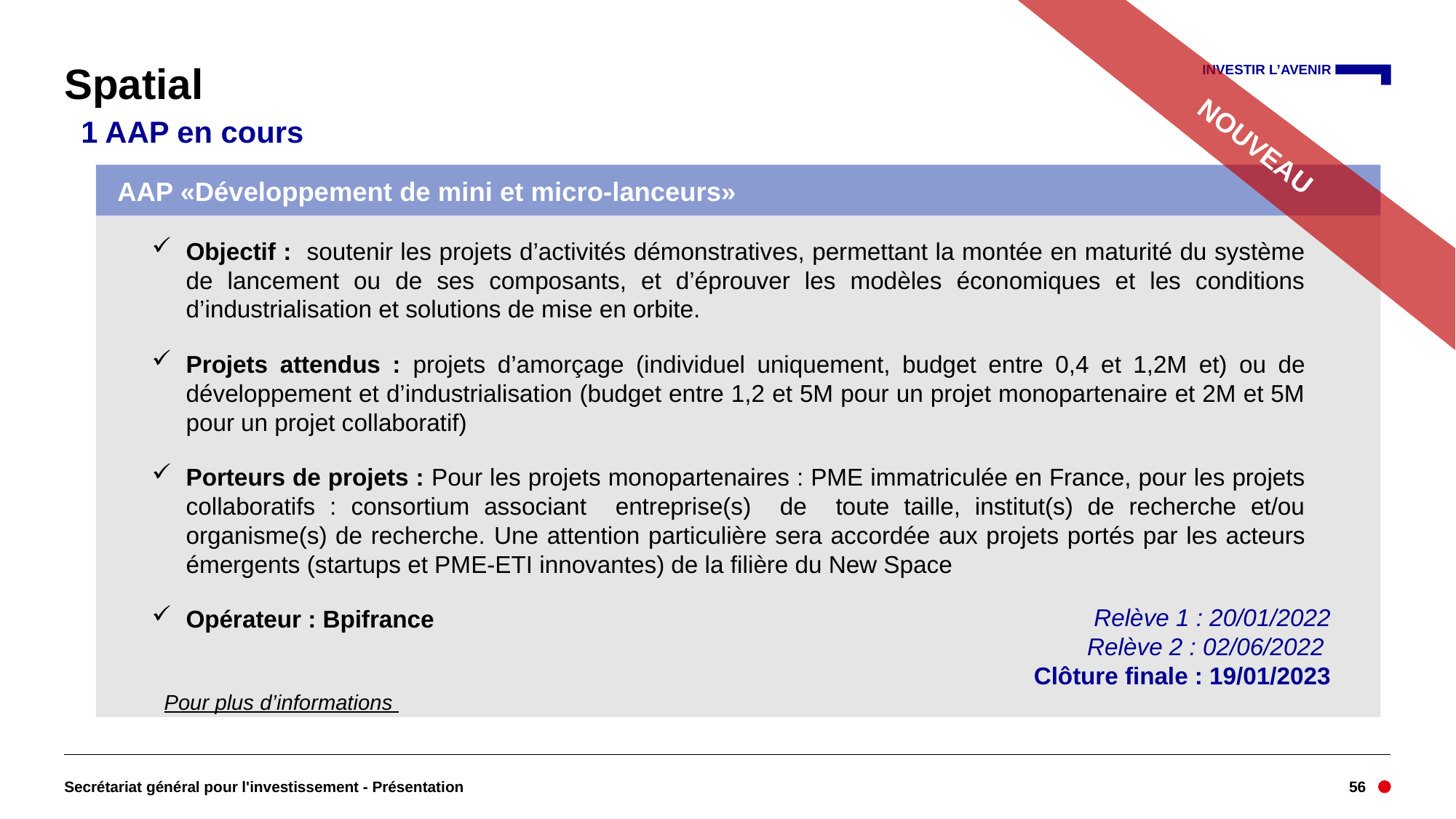

# Spatial
NOUVEAU
  1 AAP en cours
AAP «Développement de mini et micro-lanceurs»

Objectif :  soutenir les projets d’activités démonstratives, permettant la montée en maturité du système de lancement ou de ses composants, et d’éprouver les modèles économiques et les conditions d’industrialisation et solutions de mise en orbite.
Projets attendus : projets d’amorçage (individuel uniquement, budget entre 0,4 et 1,2M et) ou de développement et d’industrialisation (budget entre 1,2 et 5M pour un projet monopartenaire et 2M et 5M pour un projet collaboratif)
Porteurs de projets : Pour les projets monopartenaires : PME immatriculée en France, pour les projets collaboratifs : consortium associant  entreprise(s)  de  toute taille, institut(s) de recherche et/ou organisme(s) de recherche. Une attention particulière sera accordée aux projets portés par les acteurs émergents (startups et PME-ETI innovantes) de la filière du New Space
Opérateur : Bpifrance

Objectif : soutenir des travaux d’innovation, permettant de développer ou d’améliorer les composants et systèmes liés à la production, au transport et aux usages de l’hydrogène.
Porteurs de projets : entreprises seules ou en collaboration, notamment avec des laboratoires de recherches (non obligatoire).
Opérateur : ADEME

Relève 1 : 20/01/2022
Relève 2 : 02/06/2022
Clôture finale : 19/01/2023
Clôture le 31/12/2022
Pour plus d’informations
Secrétariat général pour l'investissement - Présentation
56